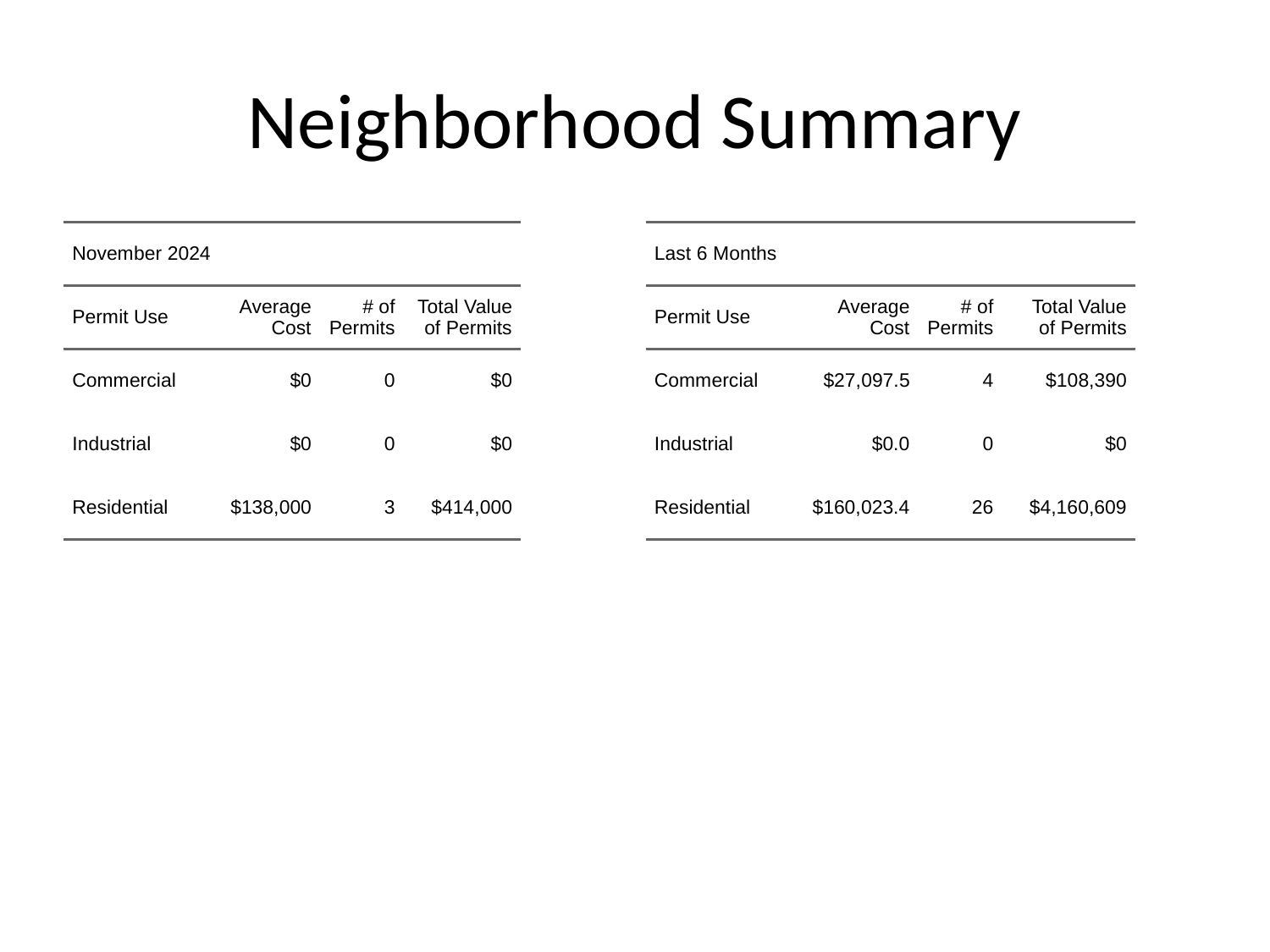

# Neighborhood Summary
| November 2024 | November 2024 | November 2024 | November 2024 |
| --- | --- | --- | --- |
| Permit Use | Average Cost | # of Permits | Total Value of Permits |
| Commercial | $0 | 0 | $0 |
| Industrial | $0 | 0 | $0 |
| Residential | $138,000 | 3 | $414,000 |
| Last 6 Months | Last 6 Months | Last 6 Months | Last 6 Months |
| --- | --- | --- | --- |
| Permit Use | Average Cost | # of Permits | Total Value of Permits |
| Commercial | $27,097.5 | 4 | $108,390 |
| Industrial | $0.0 | 0 | $0 |
| Residential | $160,023.4 | 26 | $4,160,609 |